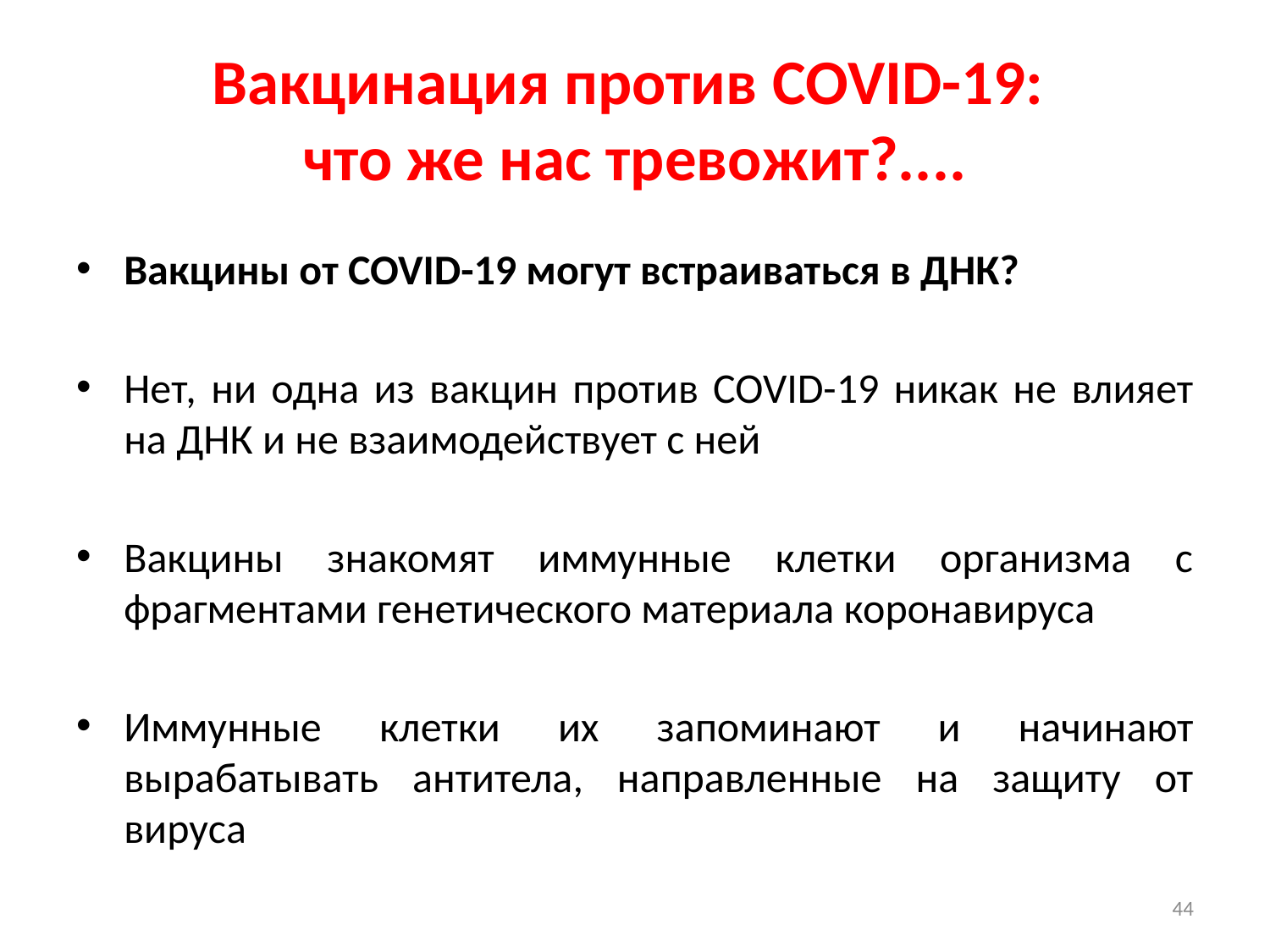

# Вакцинация против COVID-19: что же нас тревожит?....
Вакцины от COVID-19 могут встраиваться в ДНК?

Нет, ни одна из вакцин против COVID-19 никак не влияет на ДНК и не взаимодействует с ней

Вакцины знакомят иммунные клетки организма с фрагментами генетического материала коронавируса

Иммунные клетки их запоминают и начинают вырабатывать антитела, направленные на защиту от вируса

44